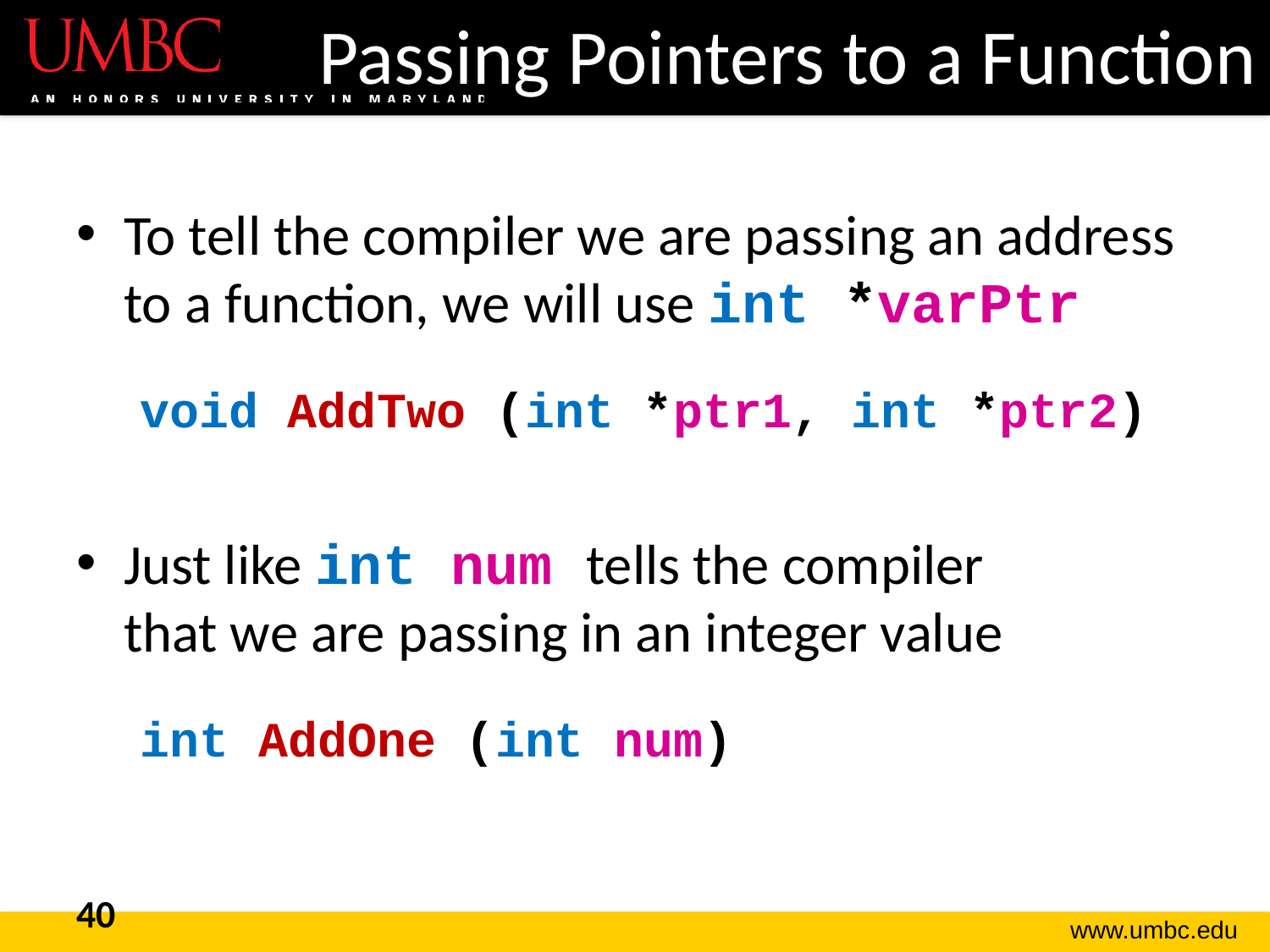

# Passing Pointers to a Function
To tell the compiler we are passing an address to a function, we will use int *varPtr

void AddTwo (int *ptr1, int *ptr2)

Just like int num tells the compiler
that we are passing in an integer value

int AddOne (int num)

40